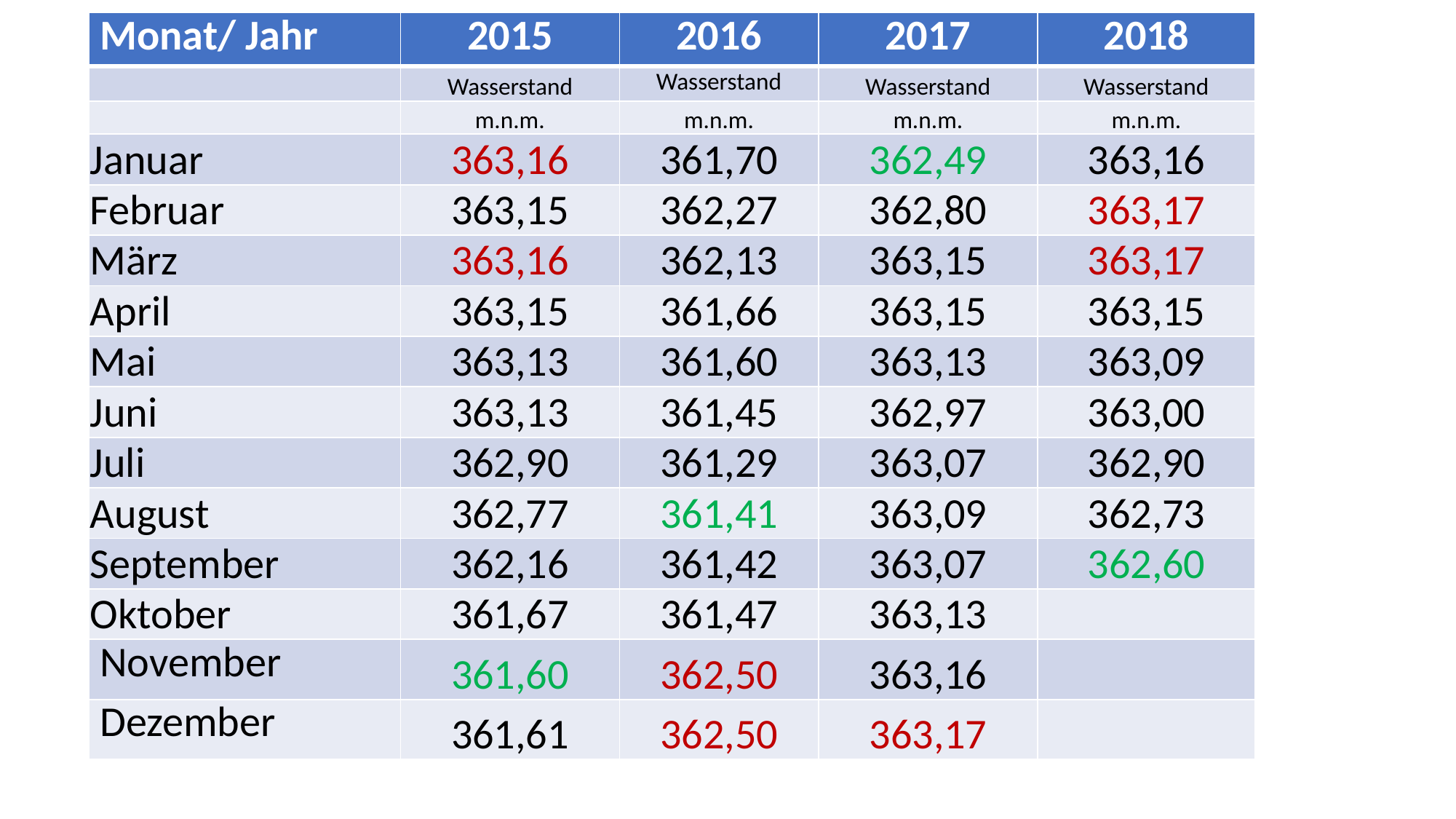

| Monat/ Jahr | 2015 | 2016 | 2017 | 2018 |
| --- | --- | --- | --- | --- |
|  | Wasserstand | Wasserstand | Wasserstand | Wasserstand |
|  | m.n.m. | m.n.m. | m.n.m. | m.n.m. |
| Januar | 363,16 | 361,70 | 362,49 | 363,16 |
| Februar | 363,15 | 362,27 | 362,80 | 363,17 |
| März | 363,16 | 362,13 | 363,15 | 363,17 |
| April | 363,15 | 361,66 | 363,15 | 363,15 |
| Mai | 363,13 | 361,60 | 363,13 | 363,09 |
| Juni | 363,13 | 361,45 | 362,97 | 363,00 |
| Juli | 362,90 | 361,29 | 363,07 | 362,90 |
| August | 362,77 | 361,41 | 363,09 | 362,73 |
| September | 362,16 | 361,42 | 363,07 | 362,60 |
| Oktober | 361,67 | 361,47 | 363,13 |  |
| November | 361,60 | 362,50 | 363,16 |  |
| Dezember | 361,61 | 362,50 | 363,17 |  |